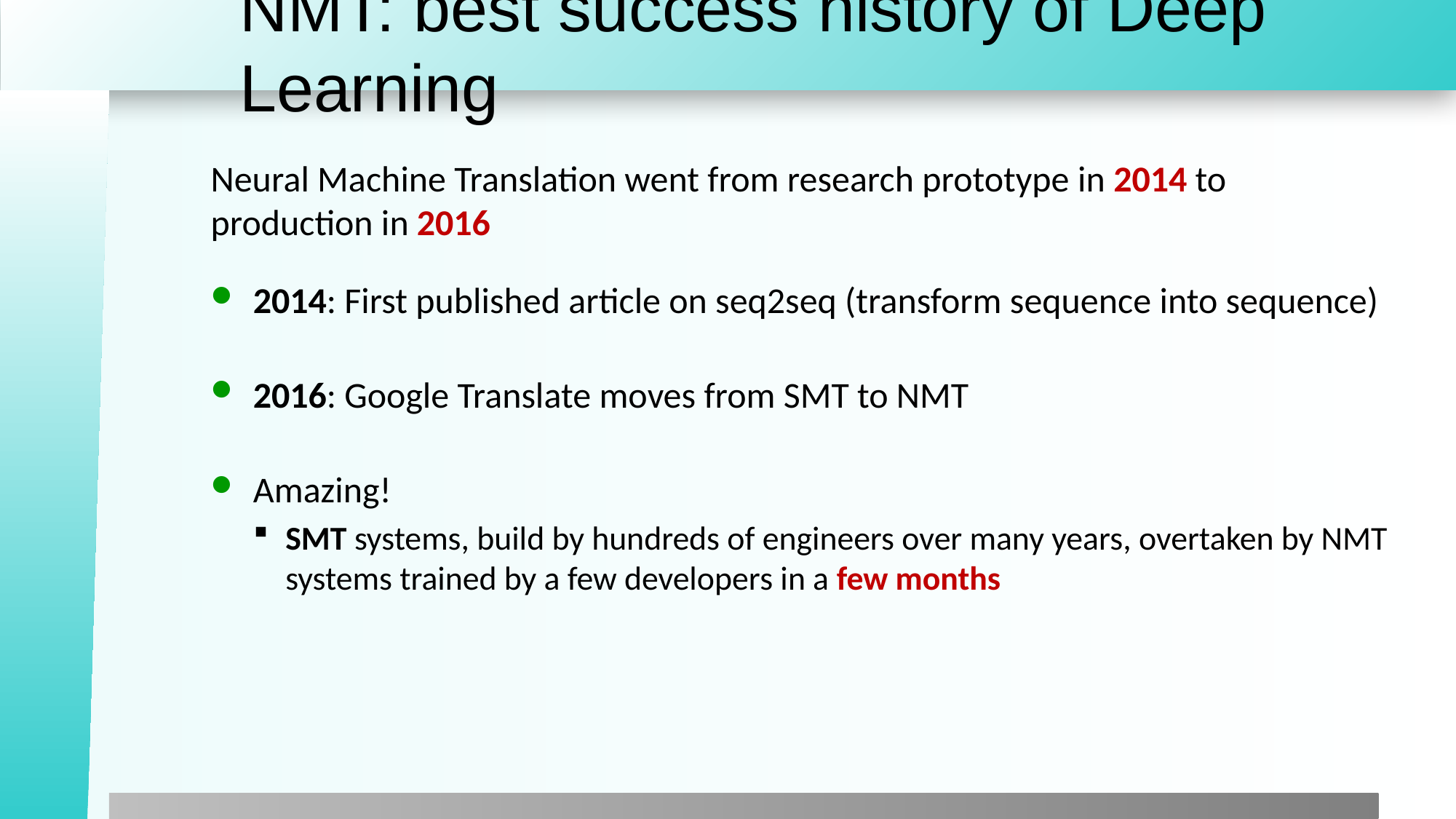

# NMT: best success history of Deep Learning
Neural Machine Translation went from research prototype in 2014 to production in 2016
2014: First published article on seq2seq (transform sequence into sequence)
2016: Google Translate moves from SMT to NMT
Amazing!
SMT systems, build by hundreds of engineers over many years, overtaken by NMT systems trained by a few developers in a few months